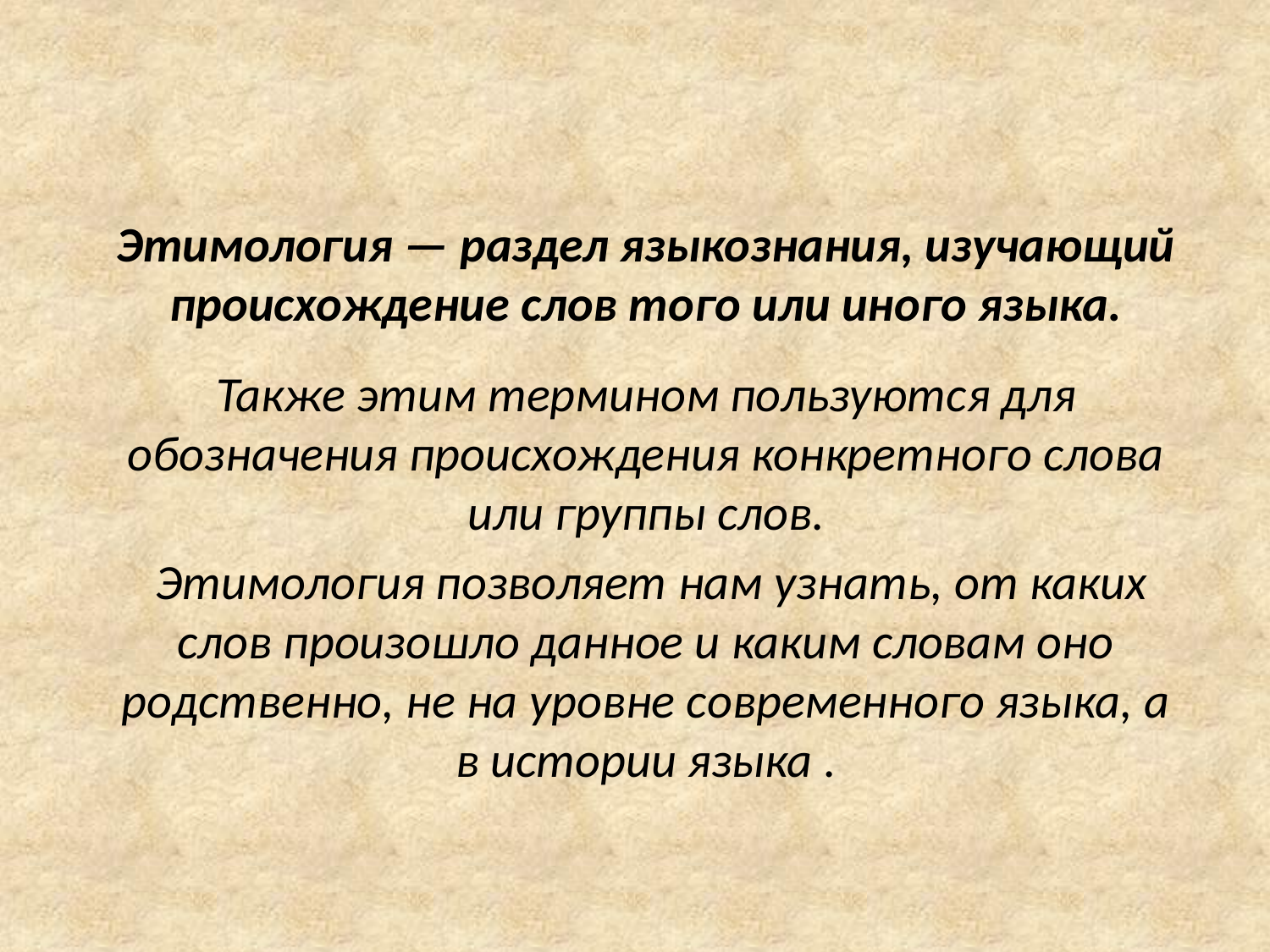

#
Также этим термином пользуются для обозначения происхождения конкретного слова или группы слов.
 Этимология позволяет нам узнать, от каких слов произошло данное и каким словам оно родственно, не на уровне современного языка, а в истории языка .